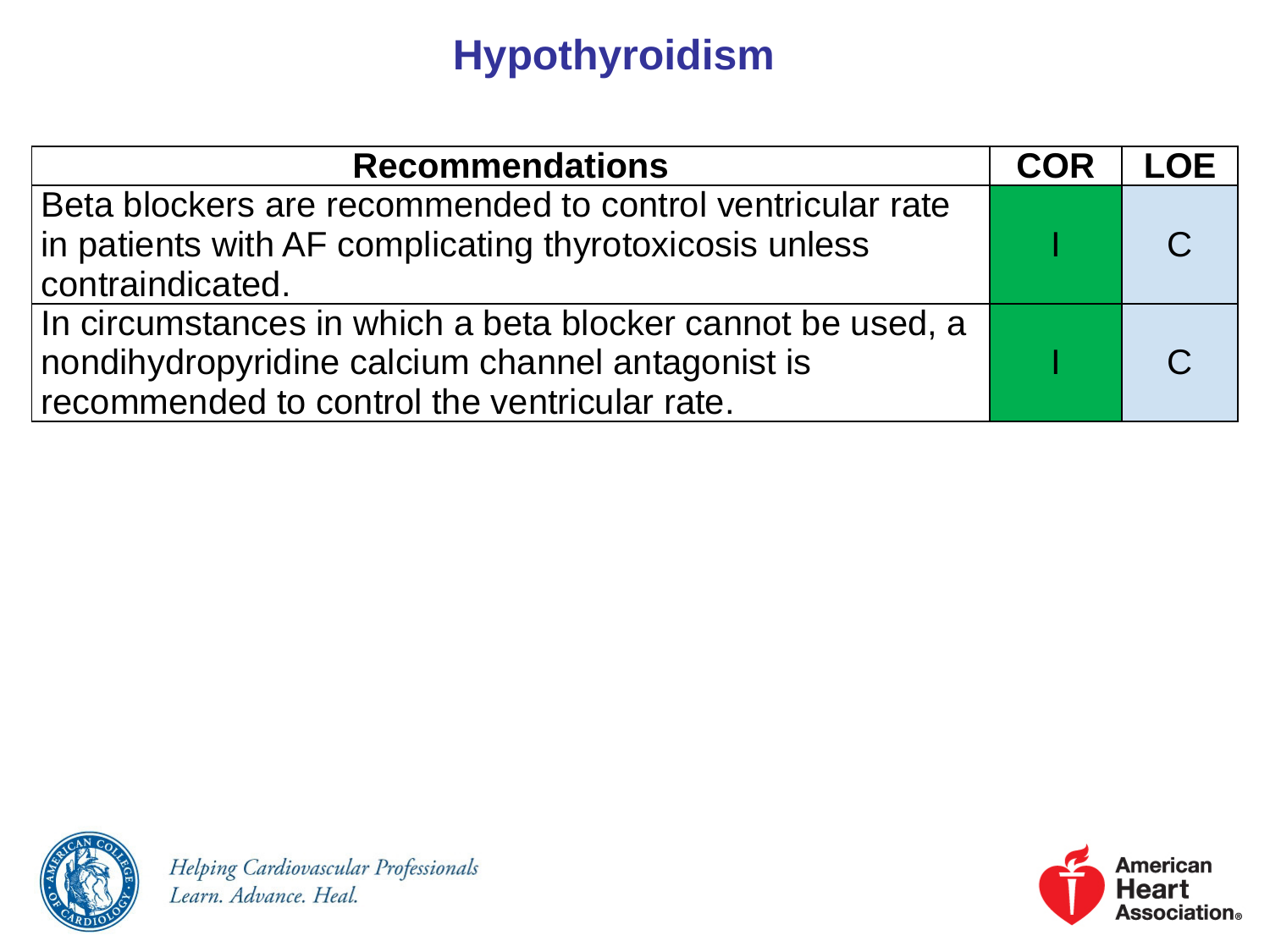

# Hypothyroidism
| Recommendations | COR | LOE |
| --- | --- | --- |
| Beta blockers are recommended to control ventricular rate in patients with AF complicating thyrotoxicosis unless contraindicated. | I | C |
| In circumstances in which a beta blocker cannot be used, a nondihydropyridine calcium channel antagonist is recommended to control the ventricular rate. | I | C |